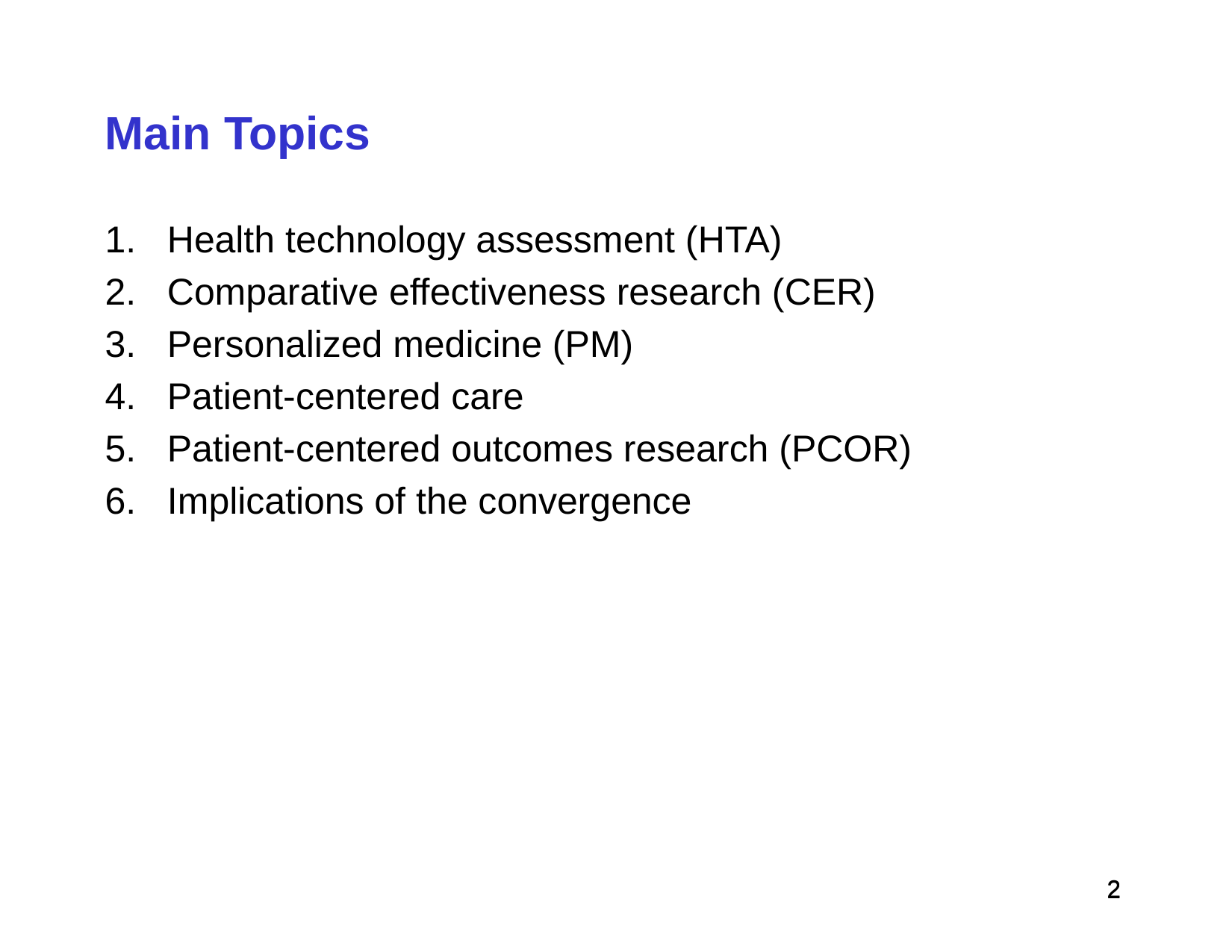

# Main Topics
Health technology assessment (HTA)
Comparative effectiveness research (CER)
Personalized medicine (PM)
Patient-centered care
Patient-centered outcomes research (PCOR)
Implications of the convergence

 2
 2